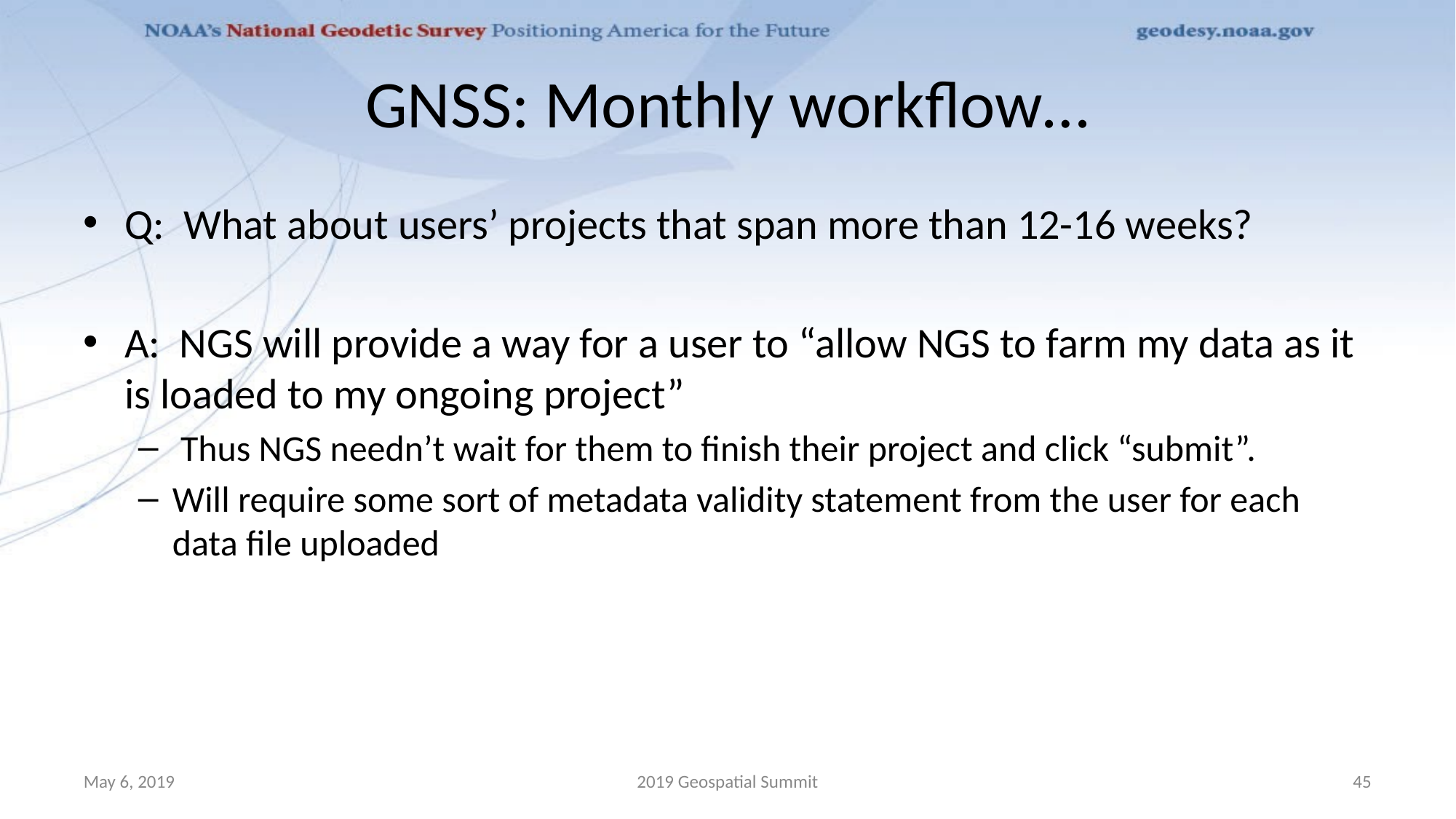

# GNSS: Monthly workflow…
Q:  What about users’ projects that span more than 12-16 weeks?

A:  NGS will provide a way for a user to “allow NGS to farm my data as it is loaded to my ongoing project”
 Thus NGS needn’t wait for them to finish their project and click “submit”.
Will require some sort of metadata validity statement from the user for each data file uploaded
May 6, 2019
2019 Geospatial Summit
45